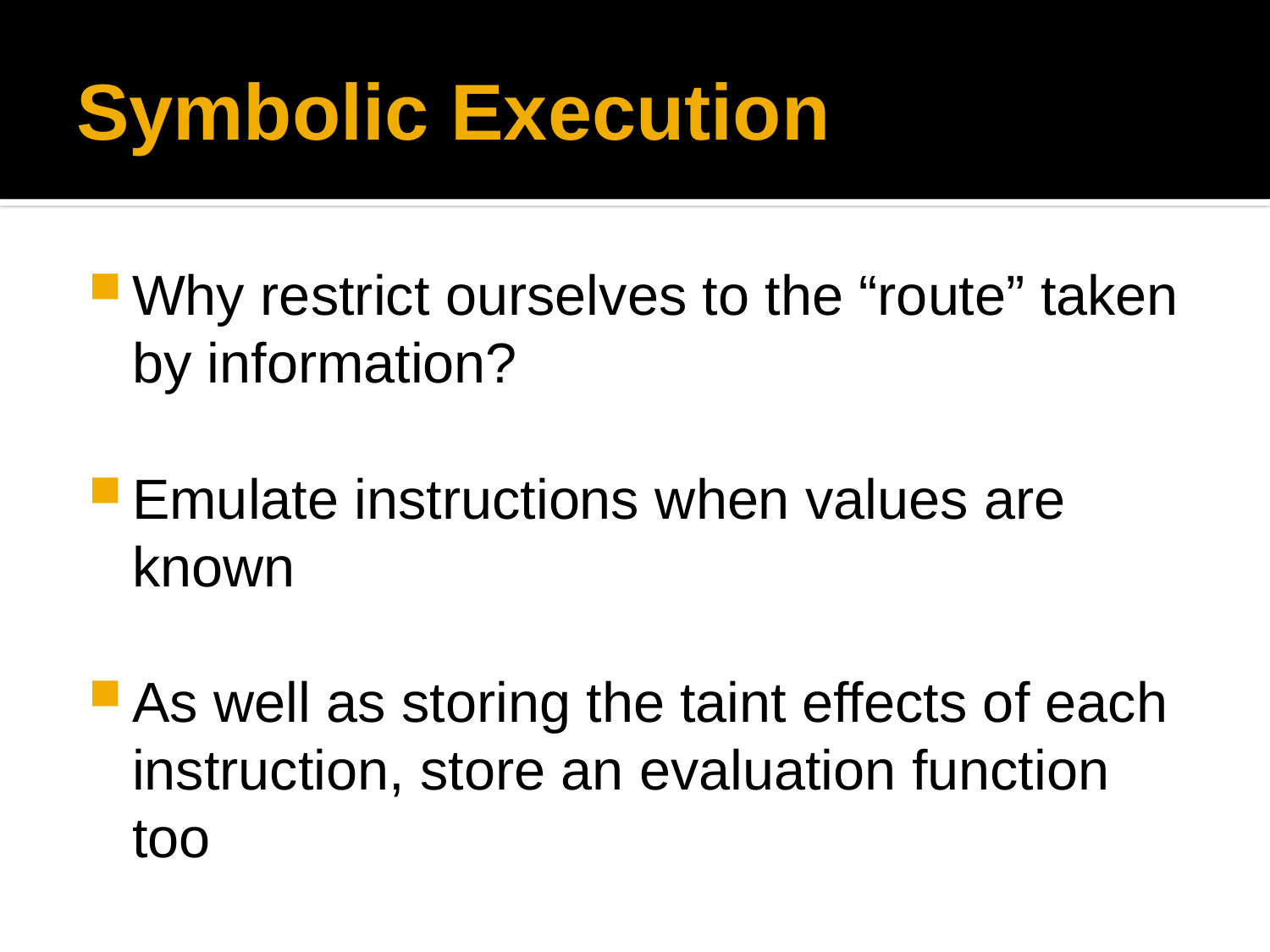

# Symbolic Execution
Why restrict ourselves to the “route” taken by information?

Emulate instructions when values are known

As well as storing the taint effects of each instruction, store an evaluation function too